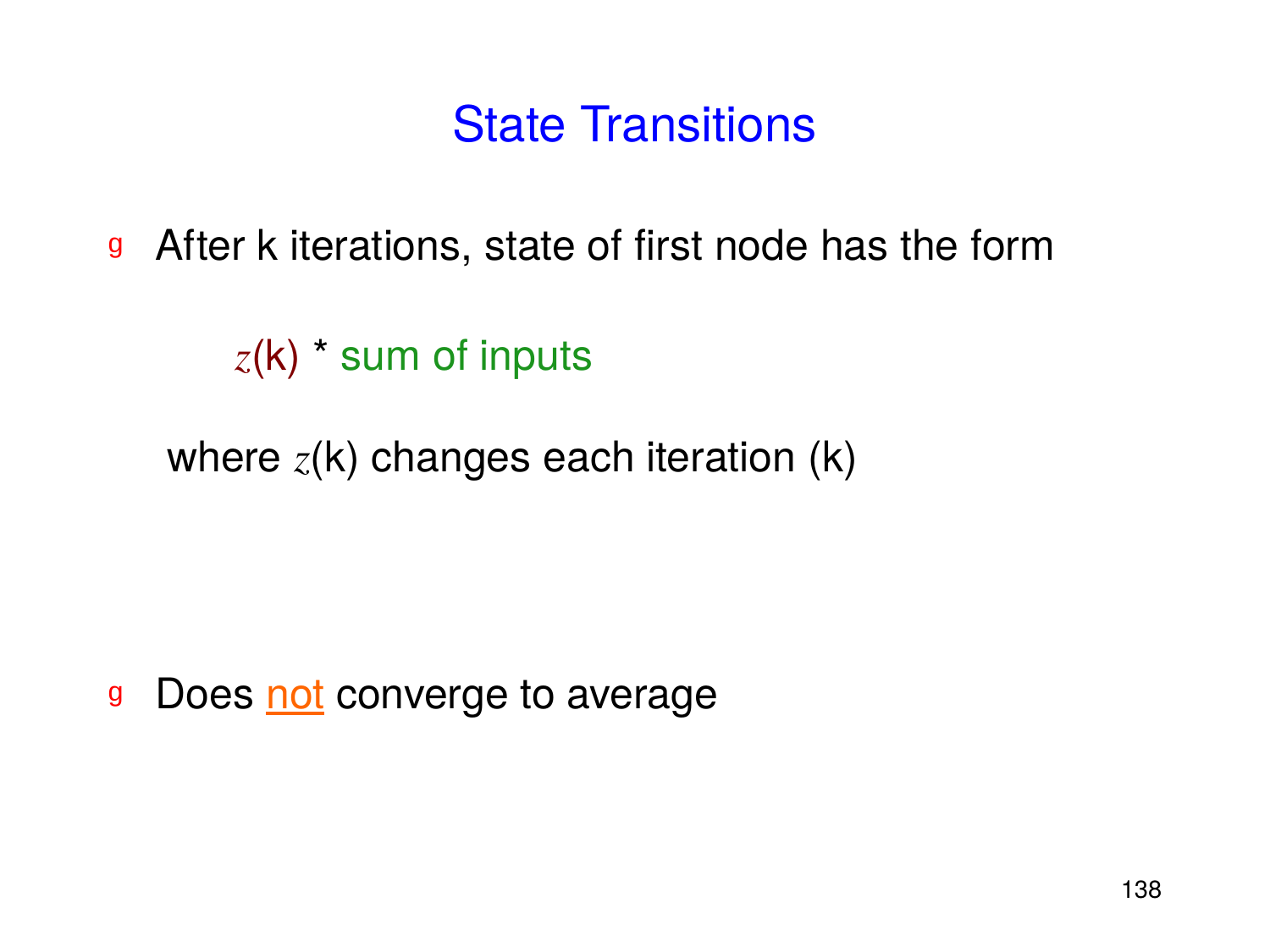

# State Transitions
After k iterations, state of first node has the form
	z(k) * sum of inputs
     where z(k) changes each iteration (k)

Does not converge to average
138